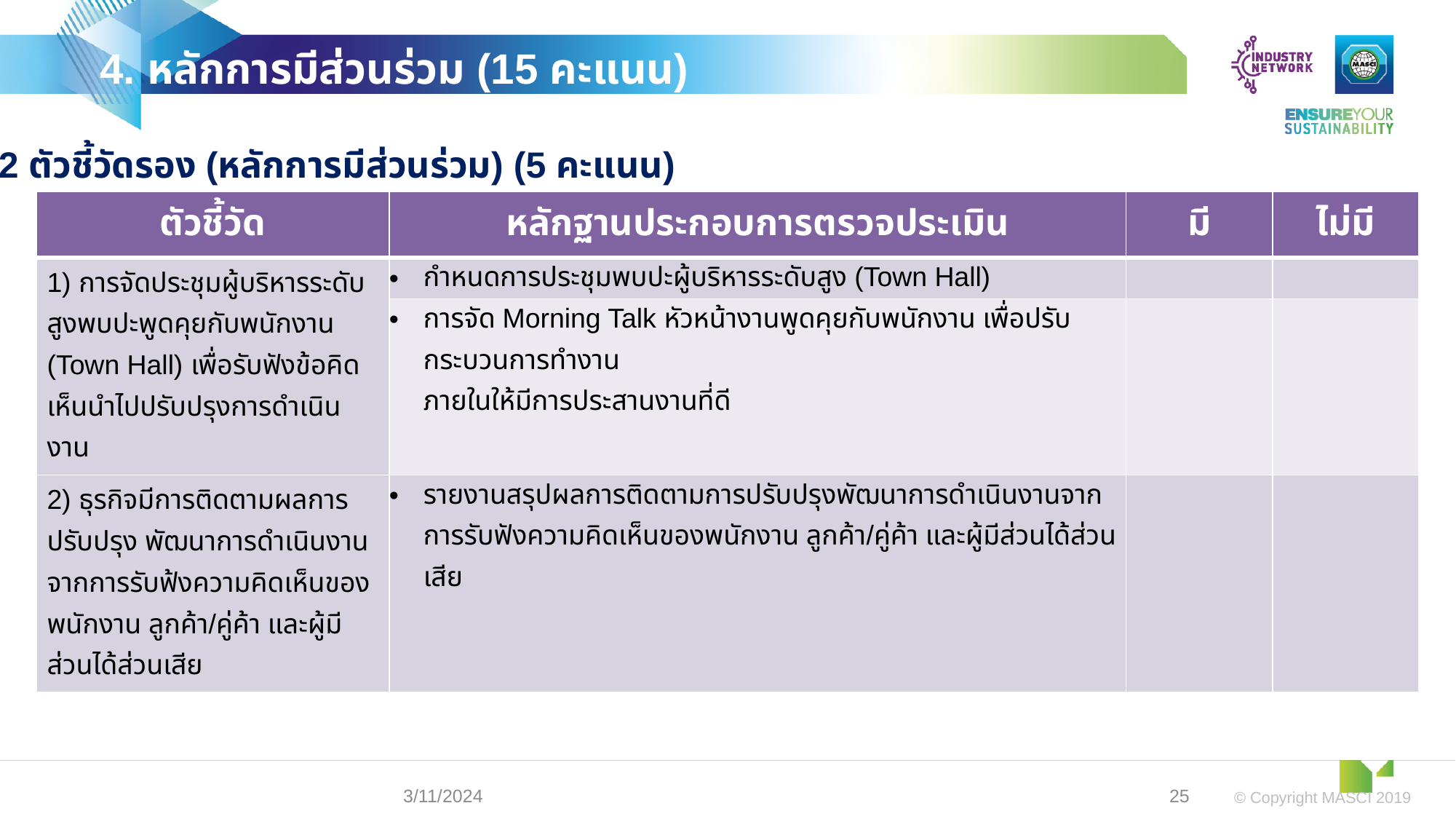

4. หลักการมีส่วนร่วม (15 คะแนน)
 4.2 ตัวชี้วัดรอง (หลักการมีส่วนร่วม) (5 คะแนน)
| ตัวชี้วัด | หลักฐานประกอบการตรวจประเมิน | มี | ไม่มี |
| --- | --- | --- | --- |
| 1) การจัดประชุมผู้บริหารระดับสูงพบปะพูดคุยกับพนักงาน (Town Hall) เพื่อรับฟังข้อคิดเห็นนำไปปรับปรุงการดำเนินงาน | กำหนดการประชุมพบปะผู้บริหารระดับสูง (Town Hall) |  |  |
|  | การจัด Morning Talk หัวหน้างานพูดคุยกับพนักงาน เพื่อปรับกระบวนการทำงาน ภายในให้มีการประสานงานที่ดี |  |  |
| 2) ธุรกิจมีการติดตามผลการปรับปรุง พัฒนาการดำเนินงานจากการรับฟ้งความคิดเห็นของพนักงาน ลูกค้า/คู่ค้า และผู้มีส่วนได้ส่วนเสีย | รายงานสรุปผลการติดตามการปรับปรุงพัฒนาการดำเนินงานจากการรับฟังความคิดเห็นของพนักงาน ลูกค้า/คู่ค้า และผู้มีส่วนได้ส่วนเสีย |  |  |

3/11/2024
25